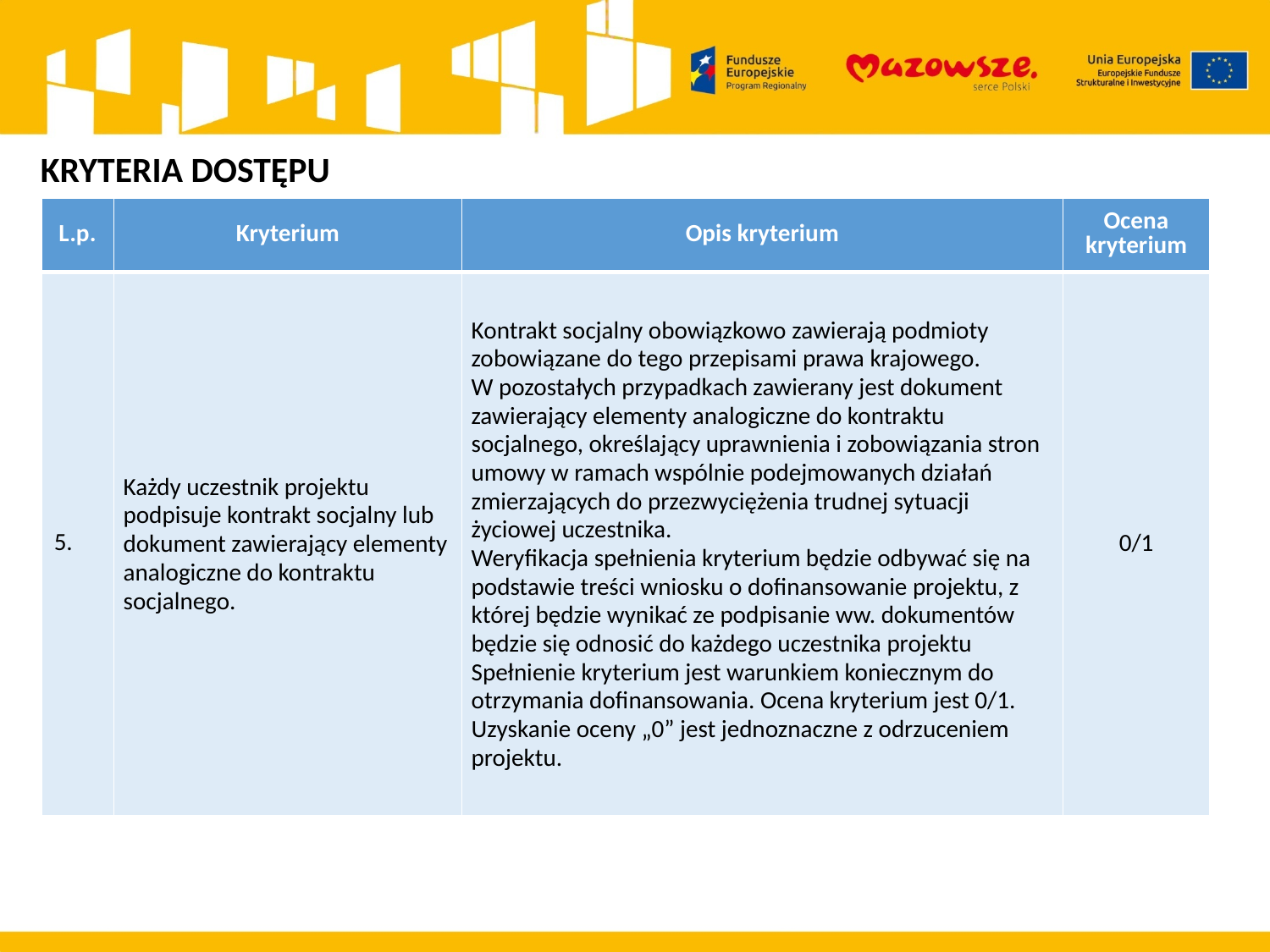

KRYTERIA DOSTĘPU
| L.p. | Kryterium | Opis kryterium | Ocena kryterium |
| --- | --- | --- | --- |
| 5. | Każdy uczestnik projektu podpisuje kontrakt socjalny lub dokument zawierający elementy analogiczne do kontraktu socjalnego. | Kontrakt socjalny obowiązkowo zawierają podmioty zobowiązane do tego przepisami prawa krajowego. W pozostałych przypadkach zawierany jest dokument zawierający elementy analogiczne do kontraktu socjalnego, określający uprawnienia i zobowiązania stron umowy w ramach wspólnie podejmowanych działań zmierzających do przezwyciężenia trudnej sytuacji życiowej uczestnika. Weryfikacja spełnienia kryterium będzie odbywać się na podstawie treści wniosku o dofinansowanie projektu, z której będzie wynikać ze podpisanie ww. dokumentów będzie się odnosić do każdego uczestnika projektu Spełnienie kryterium jest warunkiem koniecznym do otrzymania dofinansowania. Ocena kryterium jest 0/1. Uzyskanie oceny „0” jest jednoznaczne z odrzuceniem projektu. | 0/1 |